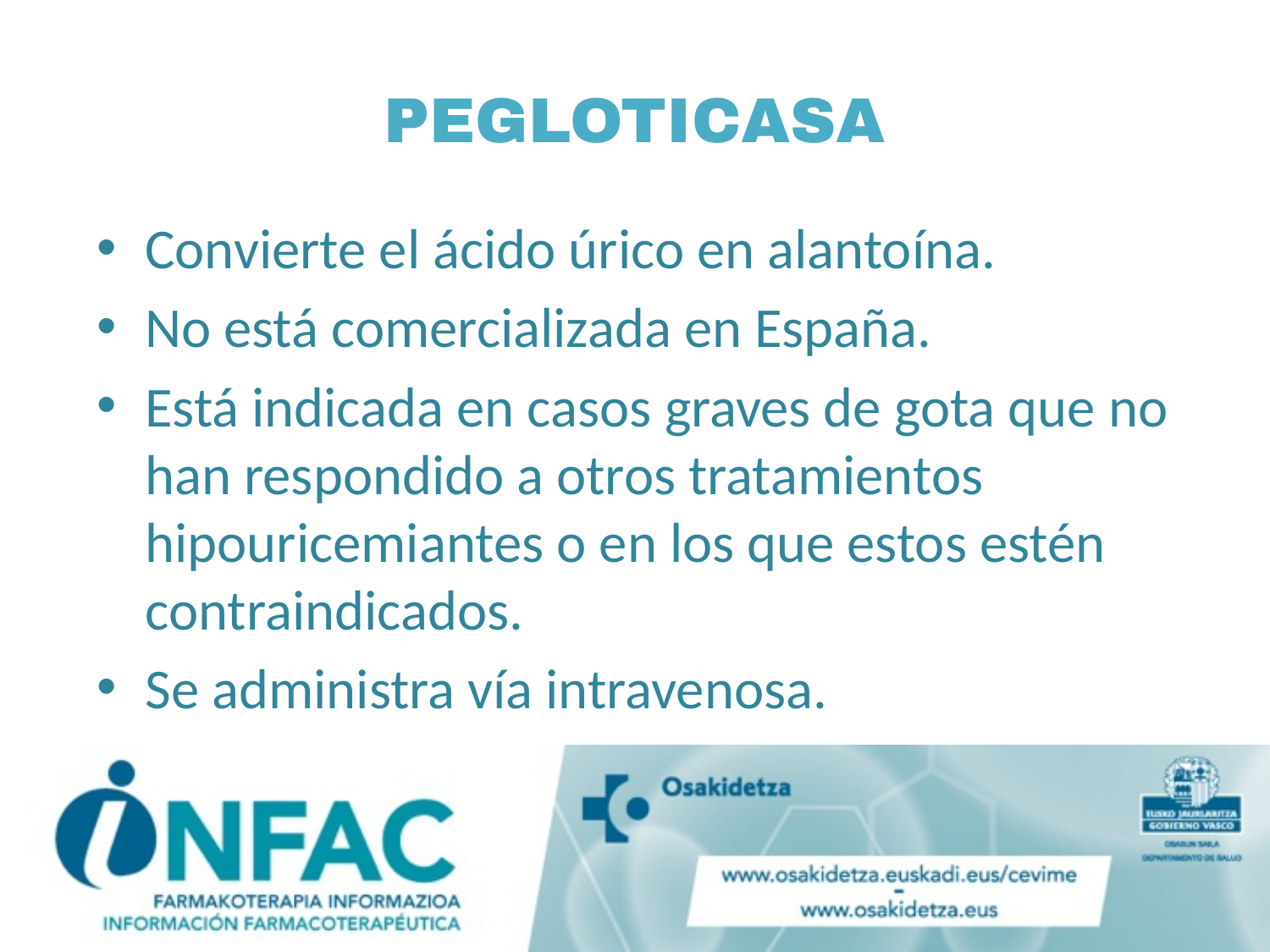

# PEGLOTICASA
Convierte el ácido úrico en alantoína.
No está comercializada en España.
Está indicada en casos graves de gota que no han respondido a otros tratamientos hipouricemiantes o en los que estos estén contraindicados.
Se administra vía intravenosa.